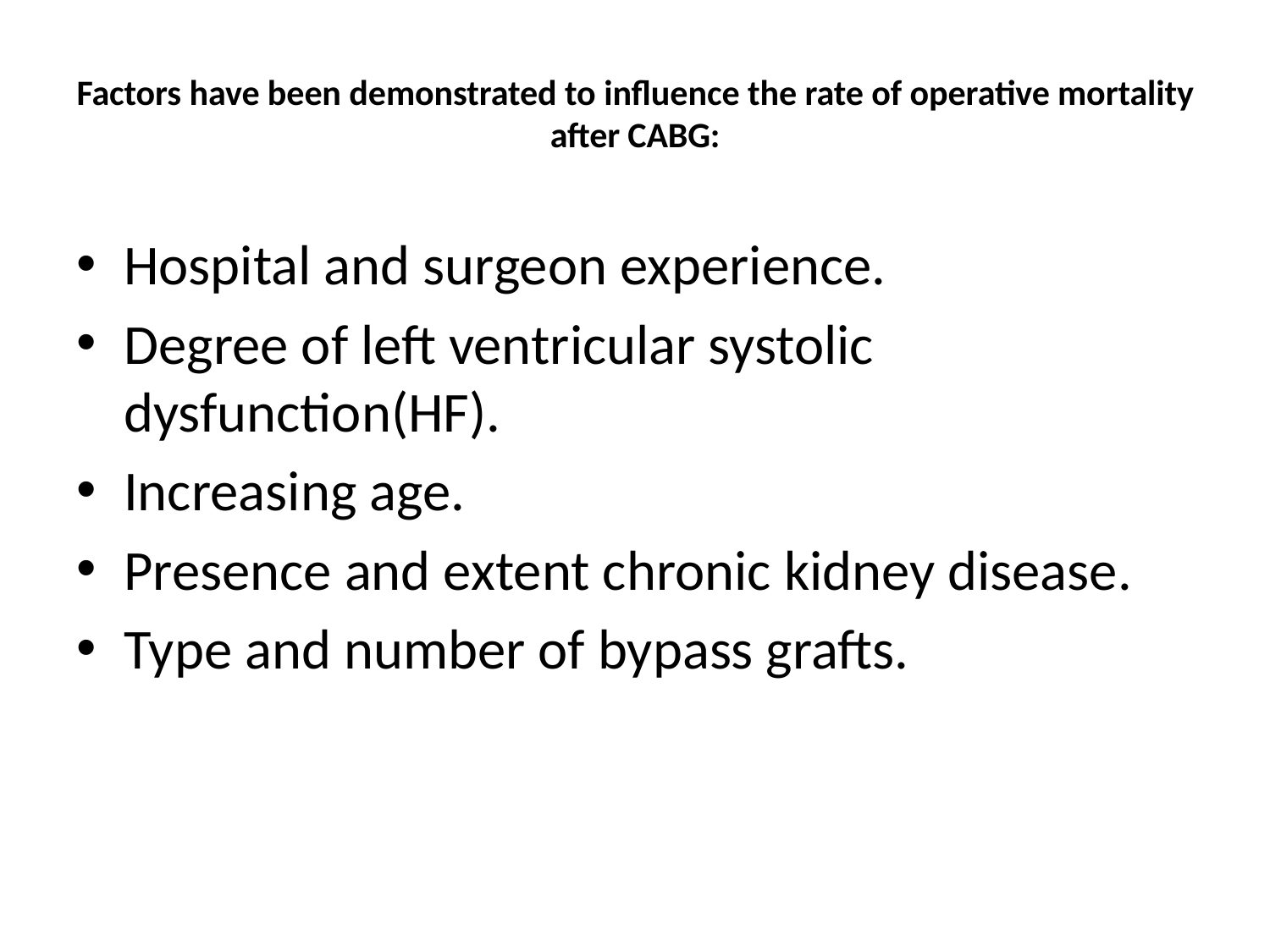

# Factors have been demonstrated to influence the rate of operative mortality after CABG:
Hospital and surgeon experience.
Degree of left ventricular systolic dysfunction(HF).
Increasing age.
Presence and extent chronic kidney disease.
Type and number of bypass grafts.